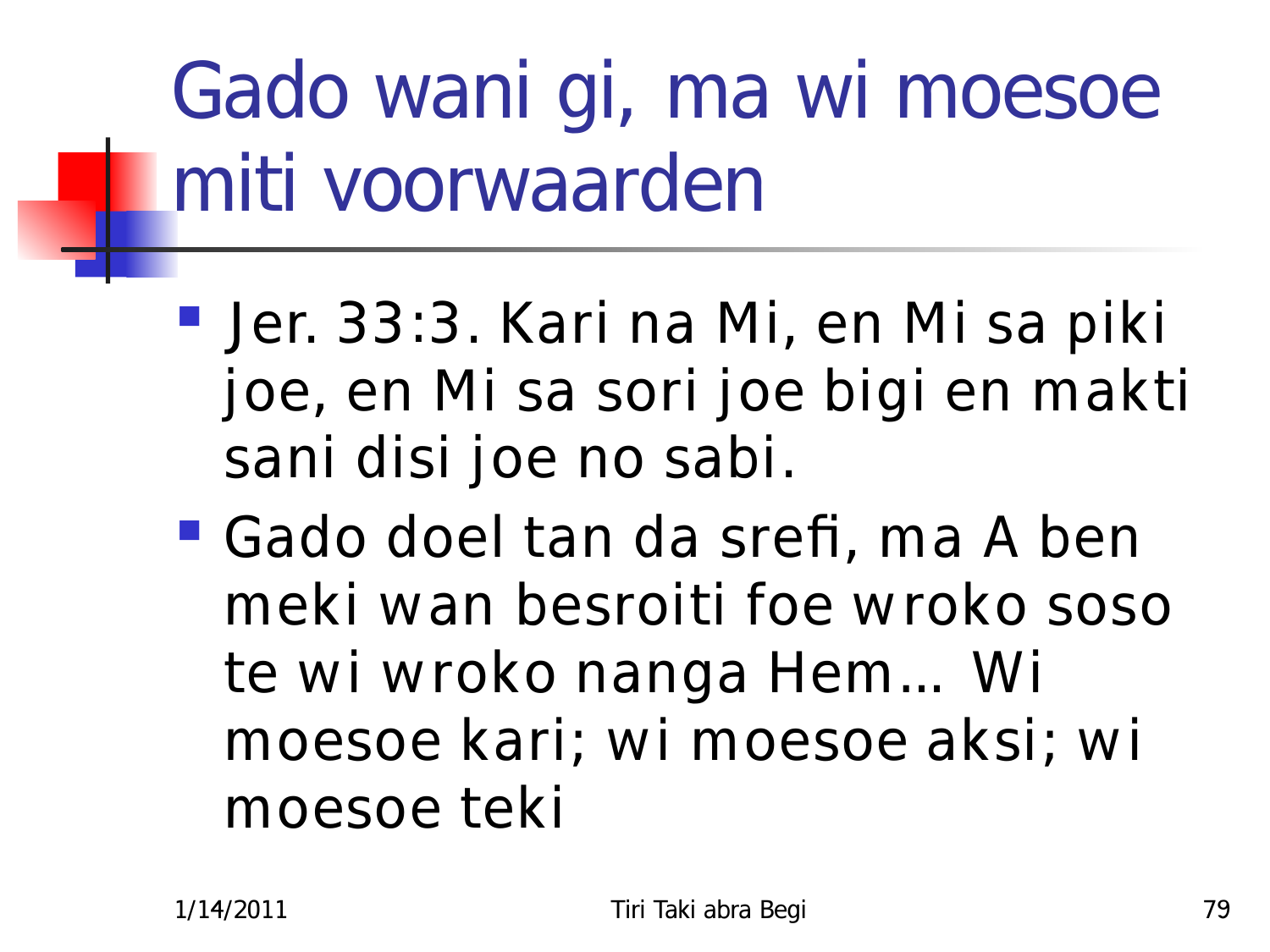

# Gado wani gi, ma wi moesoe miti voorwaarden
Jer. 33:3. Kari na Mi, en Mi sa piki joe, en Mi sa sori joe bigi en makti sani disi joe no sabi.
Gado doel tan da srefi, ma A ben meki wan besroiti foe wroko soso te wi wroko nanga Hem… Wi moesoe kari; wi moesoe aksi; wi moesoe teki
1/14/2011
Tiri Taki abra Begi
79